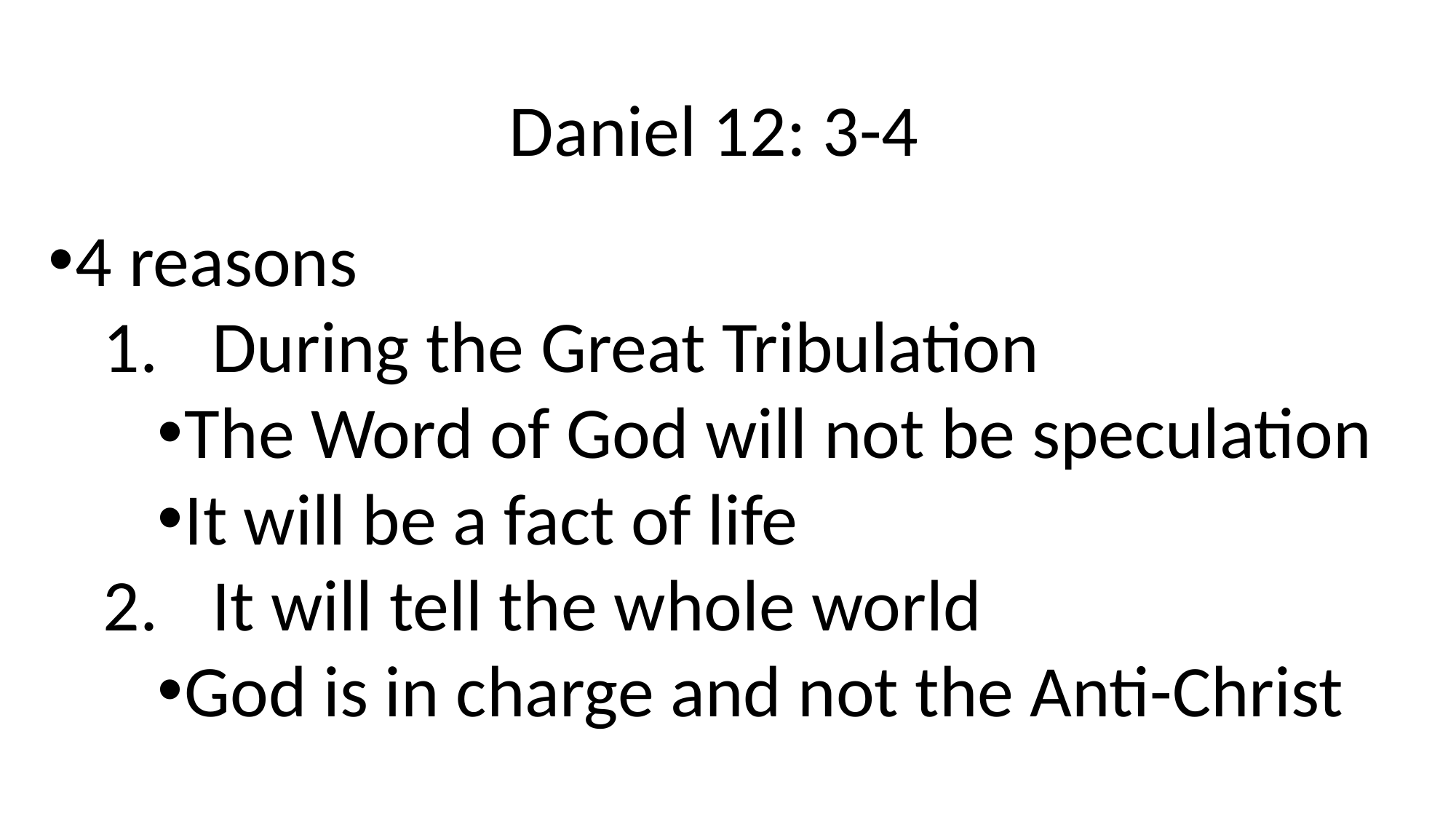

# Daniel 12: 3-4
4 reasons
During the Great Tribulation
The Word of God will not be speculation
It will be a fact of life
It will tell the whole world
God is in charge and not the Anti-Christ